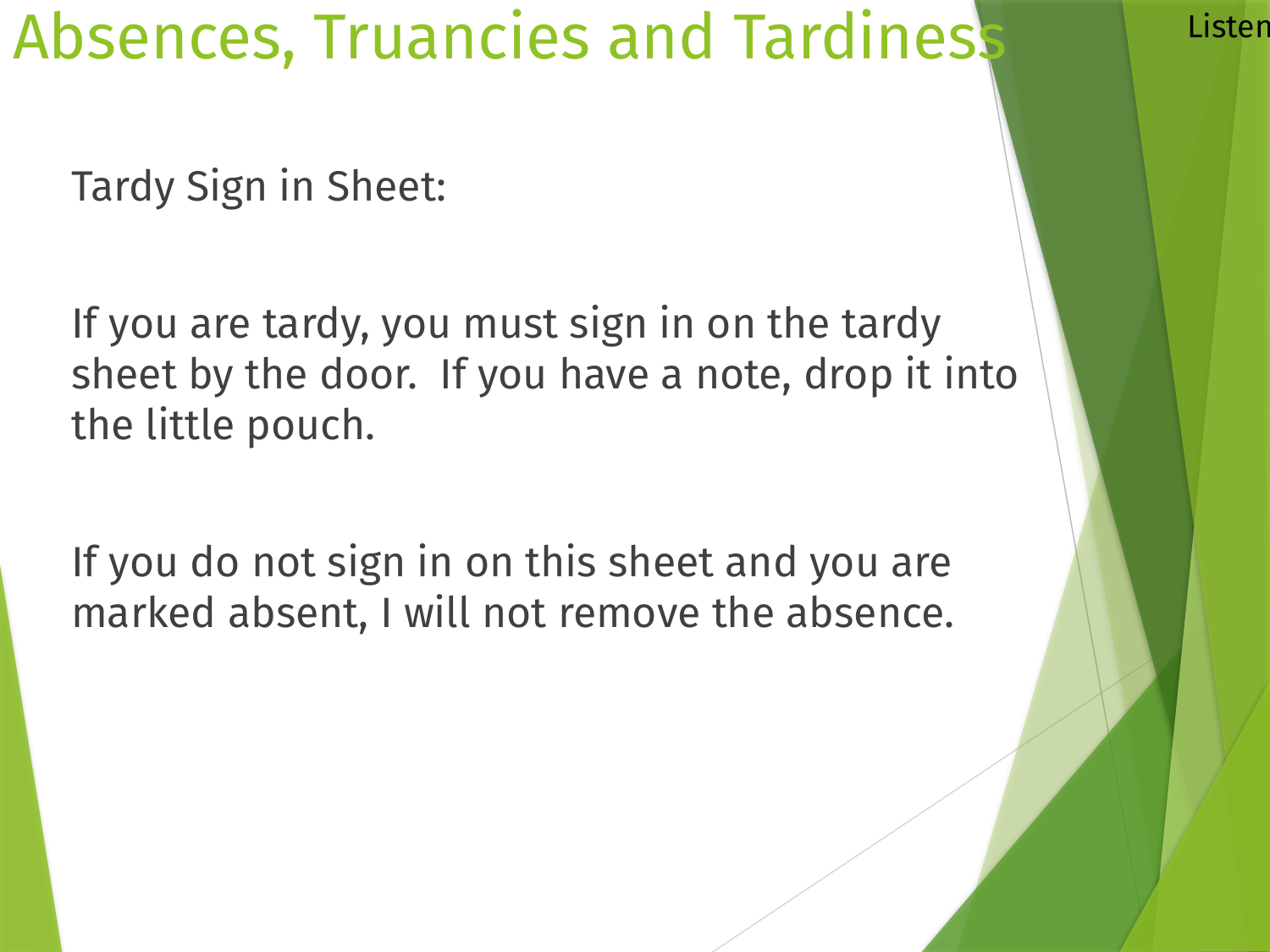

Listen
# Absences, Truancies and Tardiness
Tardy Sign in Sheet:

If you are tardy, you must sign in on the tardy sheet by the door.  If you have a note, drop it into the little pouch.

If you do not sign in on this sheet and you are marked absent, I will not remove the absence.